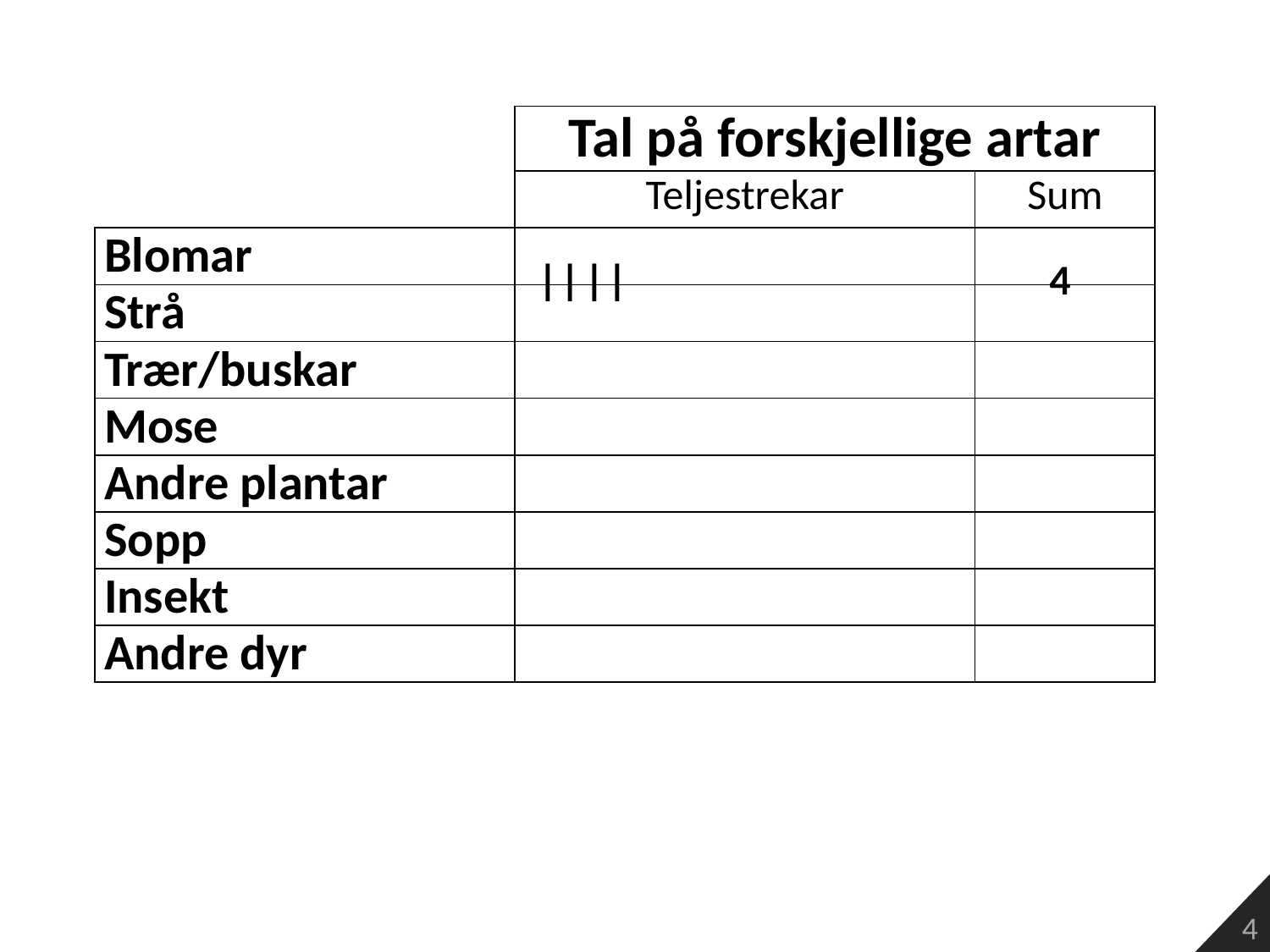

|  | Tal på forskjellige artar |  |
| --- | --- | --- |
|  | Teljestrekar | Sum |
| Blomar |  |  |
| Strå |  |  |
| Trær/buskar |  |  |
| Mose |  |  |
| Andre plantar |  |  |
| Sopp |  |  |
| Insekt |  |  |
| Andre dyr |  |  |
|
|
|
|
4